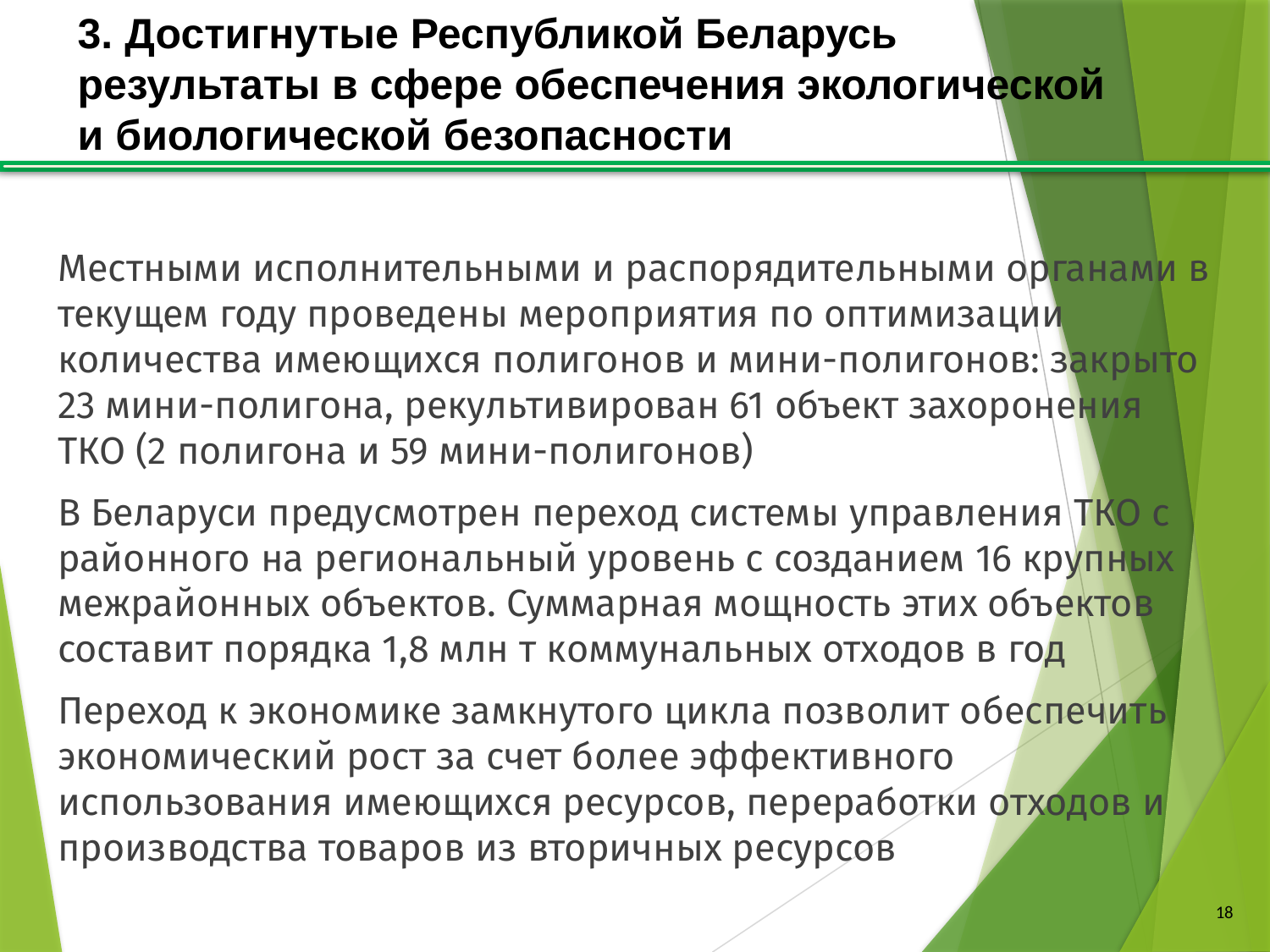

# 3. Достигнутые Республикой Беларусь результаты в сфере обеспечения экологической и биологической безопасности
Местными исполнительными и распорядительными органами в текущем году проведены мероприятия по оптимизации количества имеющихся полигонов и мини-полигонов: закрыто 23 мини-полигона, рекультивирован 61 объект захоронения ТКО (2 полигона и 59 мини-полигонов)
В Беларуси предусмотрен переход системы управления ТКО с районного на региональный уровень с созданием 16 крупных межрайонных объектов. Суммарная мощность этих объектов составит порядка 1,8 млн т коммунальных отходов в год
Переход к экономике замкнутого цикла позволит обеспечить экономический рост за счет более эффективного использования имеющихся ресурсов, переработки отходов и производства товаров из вторичных ресурсов
18